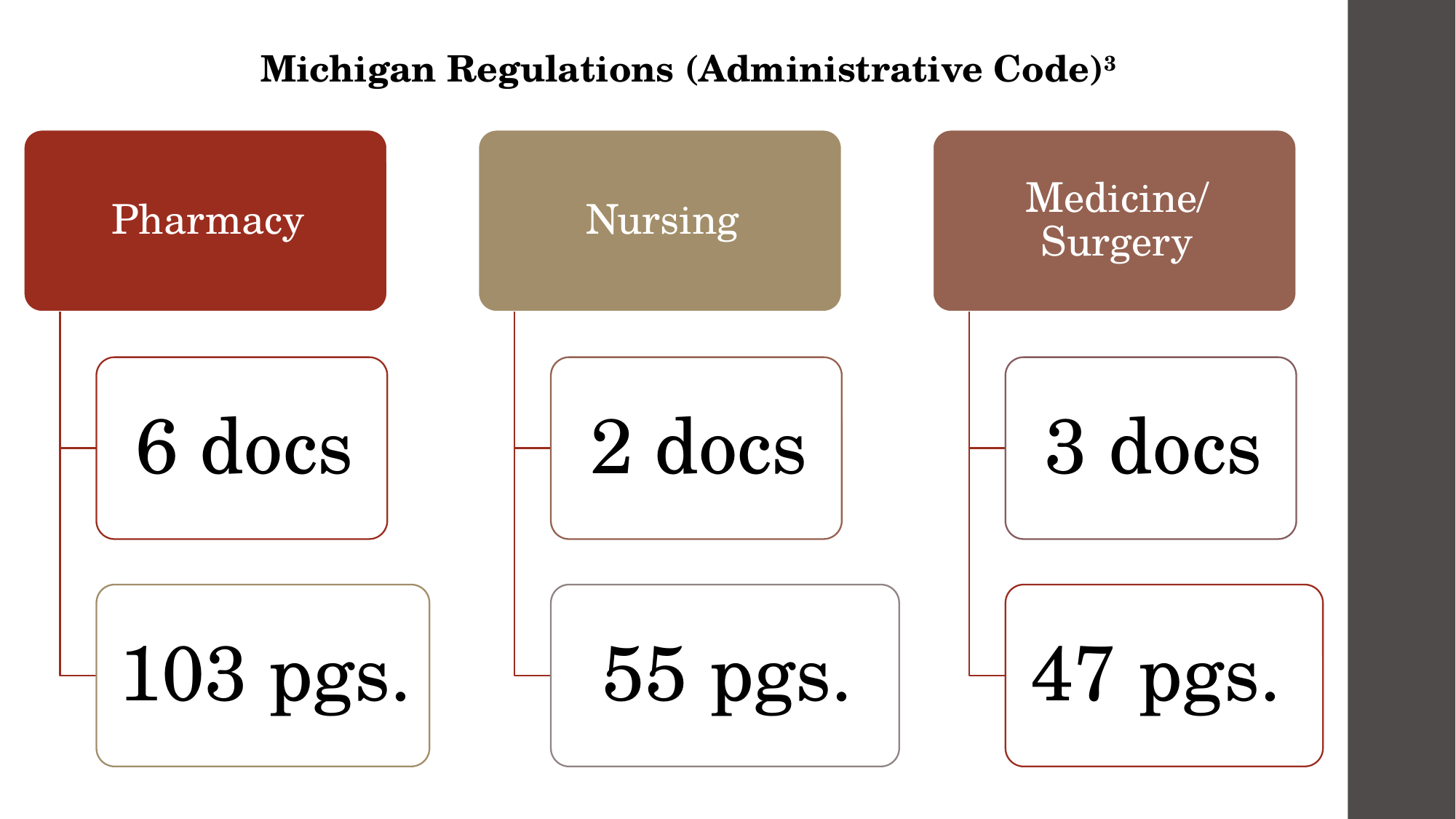

Michigan Regulations (Administrative Code)3
Pharmacy
6 docs
103 pgs.
Nursing
2 docs
55 pgs.
Medicine/Surgery
3 docs
47 pgs.